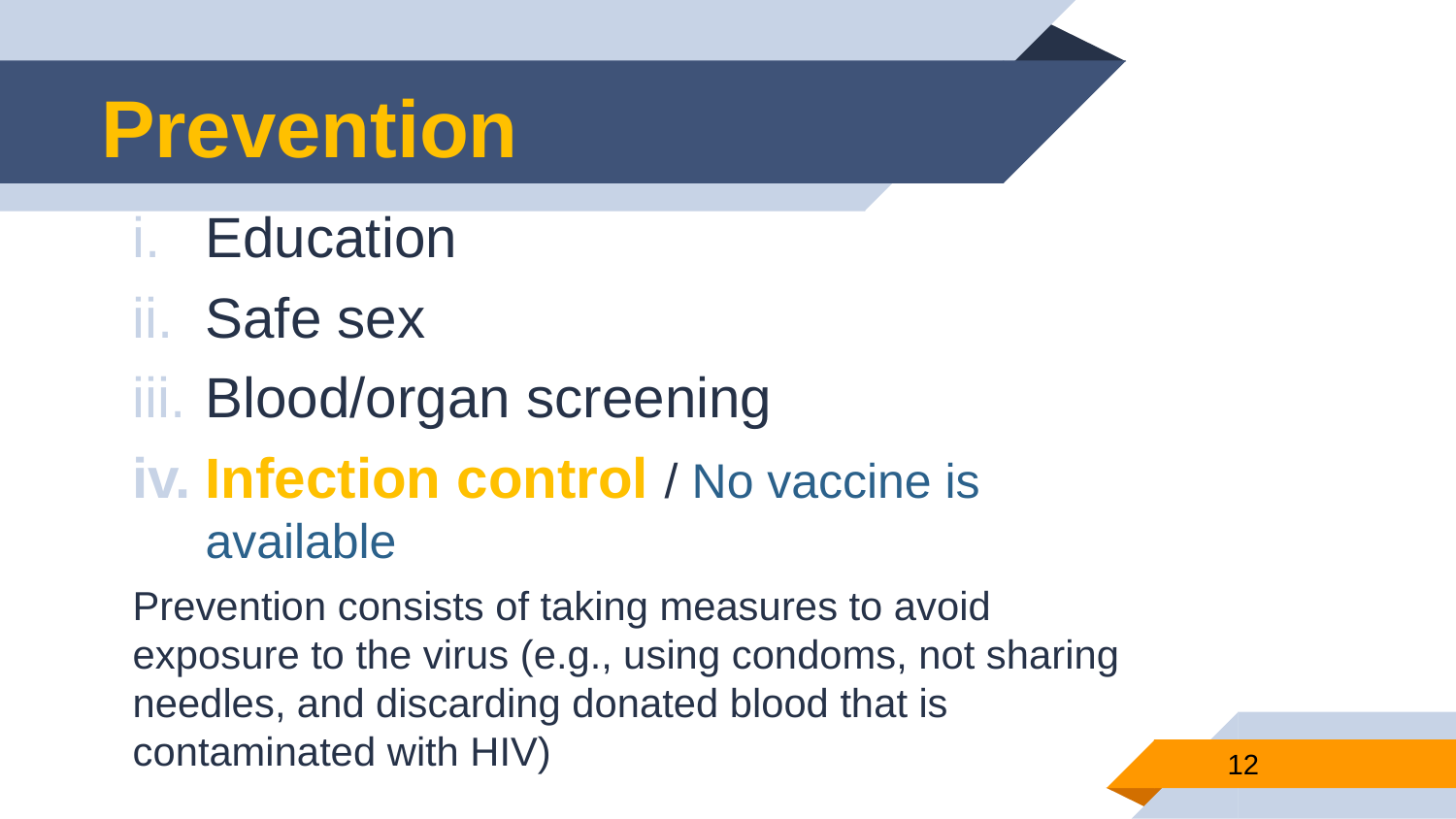

# Prevention
Education
Safe sex
Blood/organ screening
Infection control / No vaccine is available
Prevention consists of taking measures to avoid exposure to the virus (e.g., using condoms, not sharing needles, and discarding donated blood that is contaminated with HIV)
12